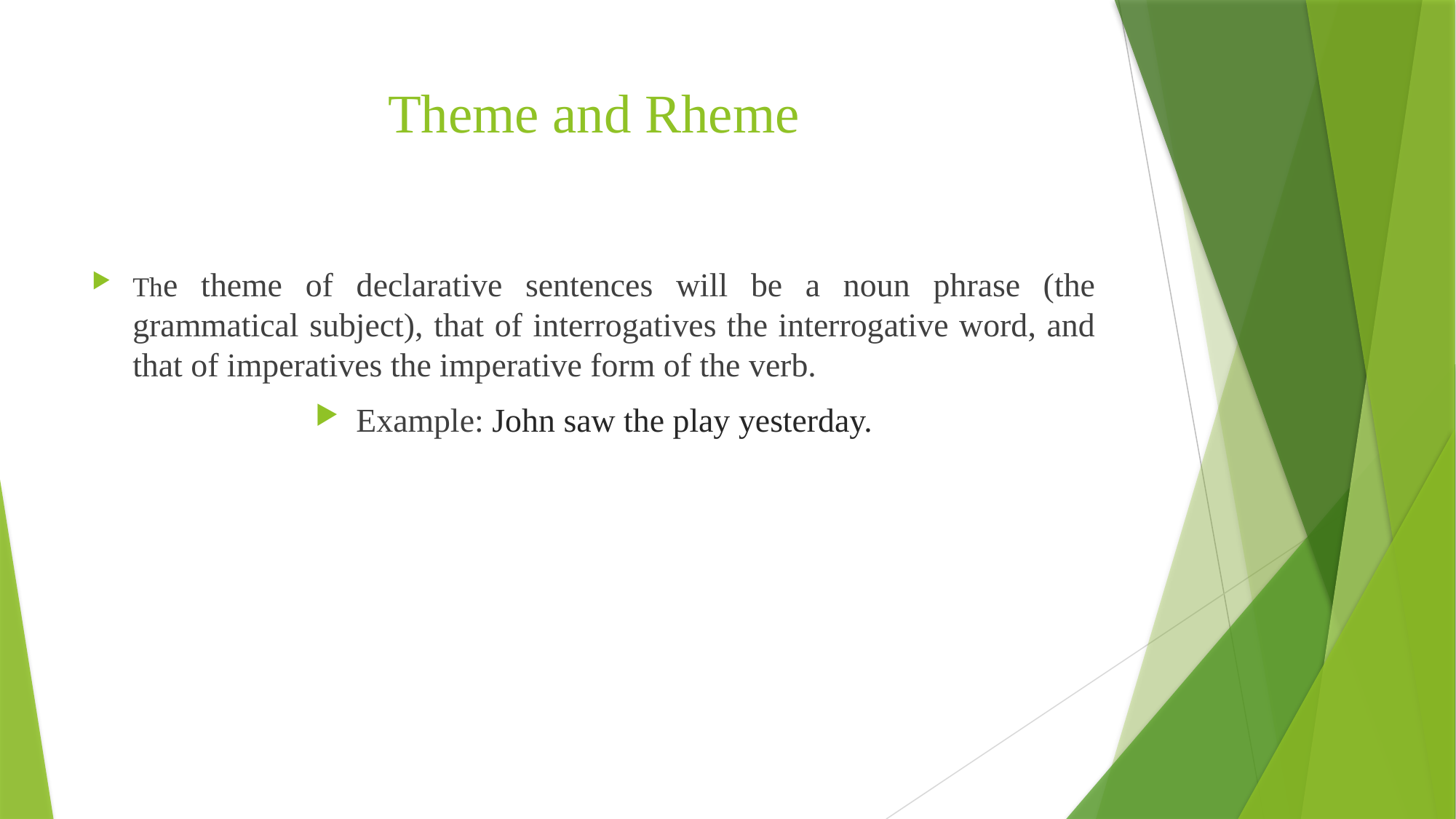

# Theme and Rheme
The theme of declarative sentences will be a noun phrase (the grammatical subject), that of interrogatives the interrogative word, and that of imperatives the imperative form of the verb.
Example: John saw the play yesterday.